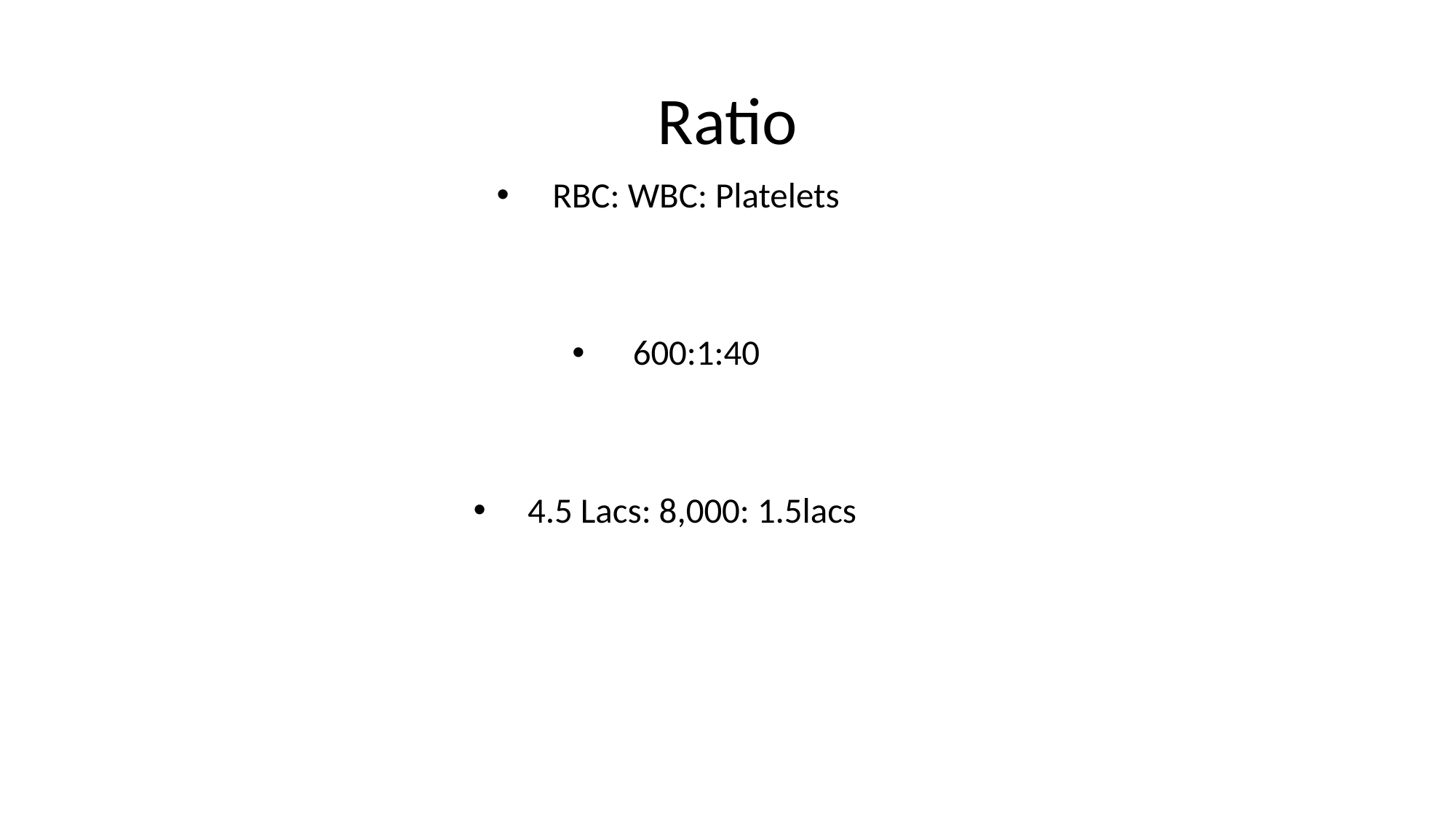

# Ratio
RBC: WBC: Platelets

600:1:40

4.5 Lacs: 8,000: 1.5lacs